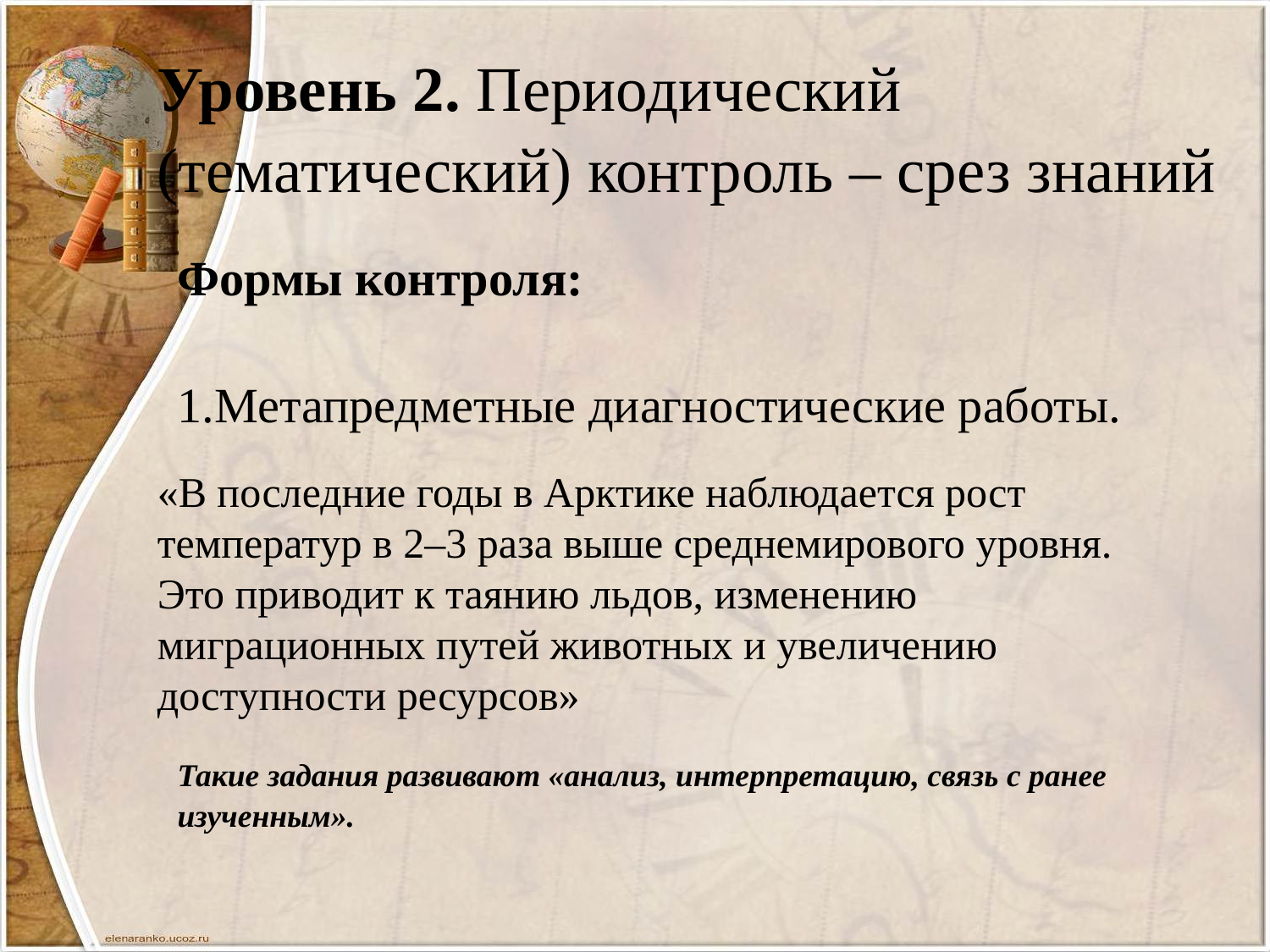

Уровень 2. Периодический (тематический) контроль – срез знаний
Формы контроля:

1.Метапредметные диагностические работы.
«В последние годы в Арктике наблюдается рост температур в 2–3 раза выше среднемирового уровня. Это приводит к таянию льдов, изменению миграционных путей животных и увеличению доступности ресурсов»
Такие задания развивают «анализ, интерпретацию, связь с ранее изученным».